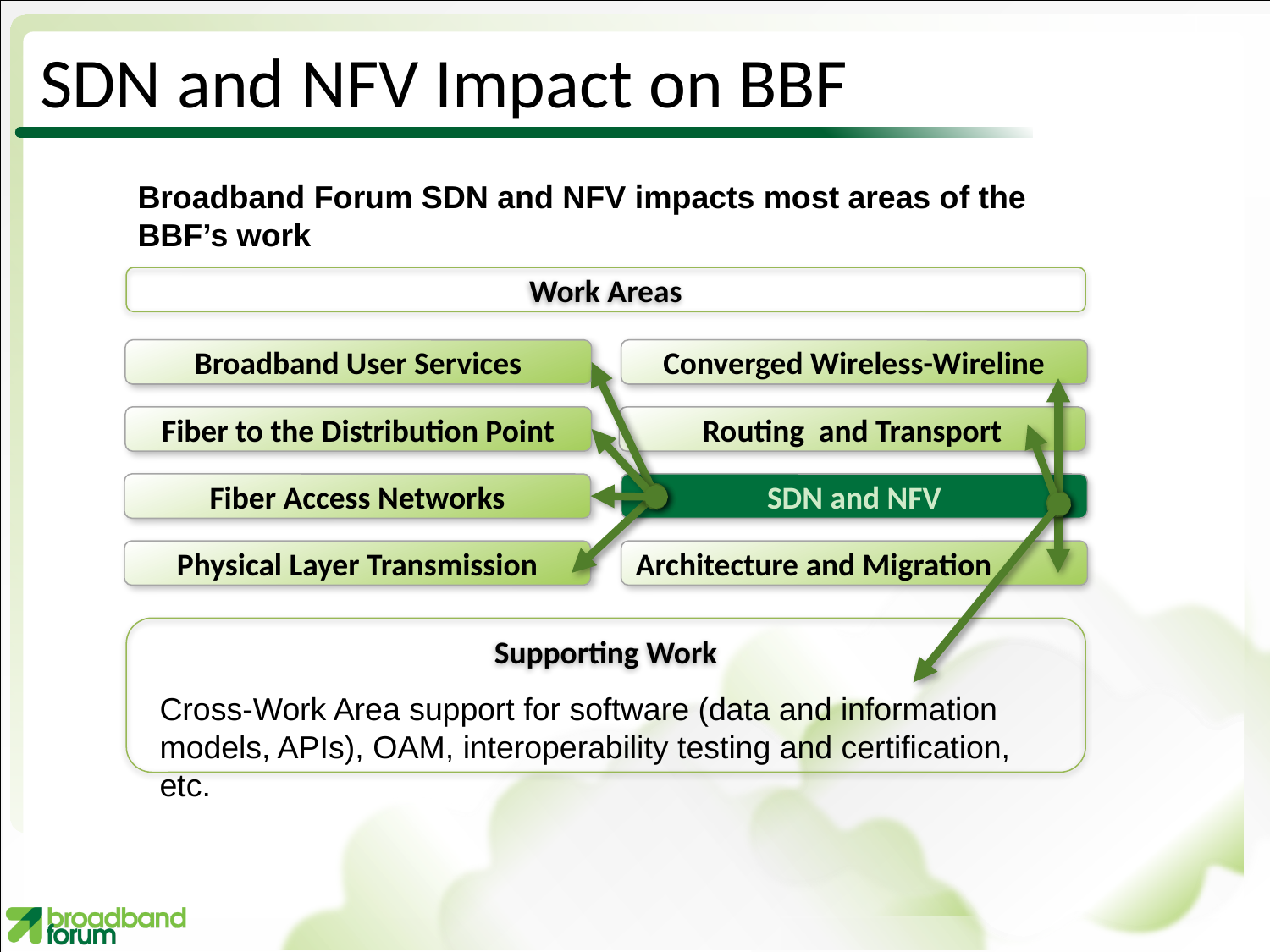

# SDN and NFV Impact on BBF
Broadband Forum SDN and NFV impacts most areas of the BBF’s work
Work Areas
Broadband User Services
Converged Wireless-Wireline
Fiber to the Distribution Point
Routing  and Transport
Fiber Access Networks
SDN and NFV
Physical Layer Transmission
Architecture and Migration
Supporting Work
Cross-Work Area support for software (data and information models, APIs), OAM, interoperability testing and certification, etc.